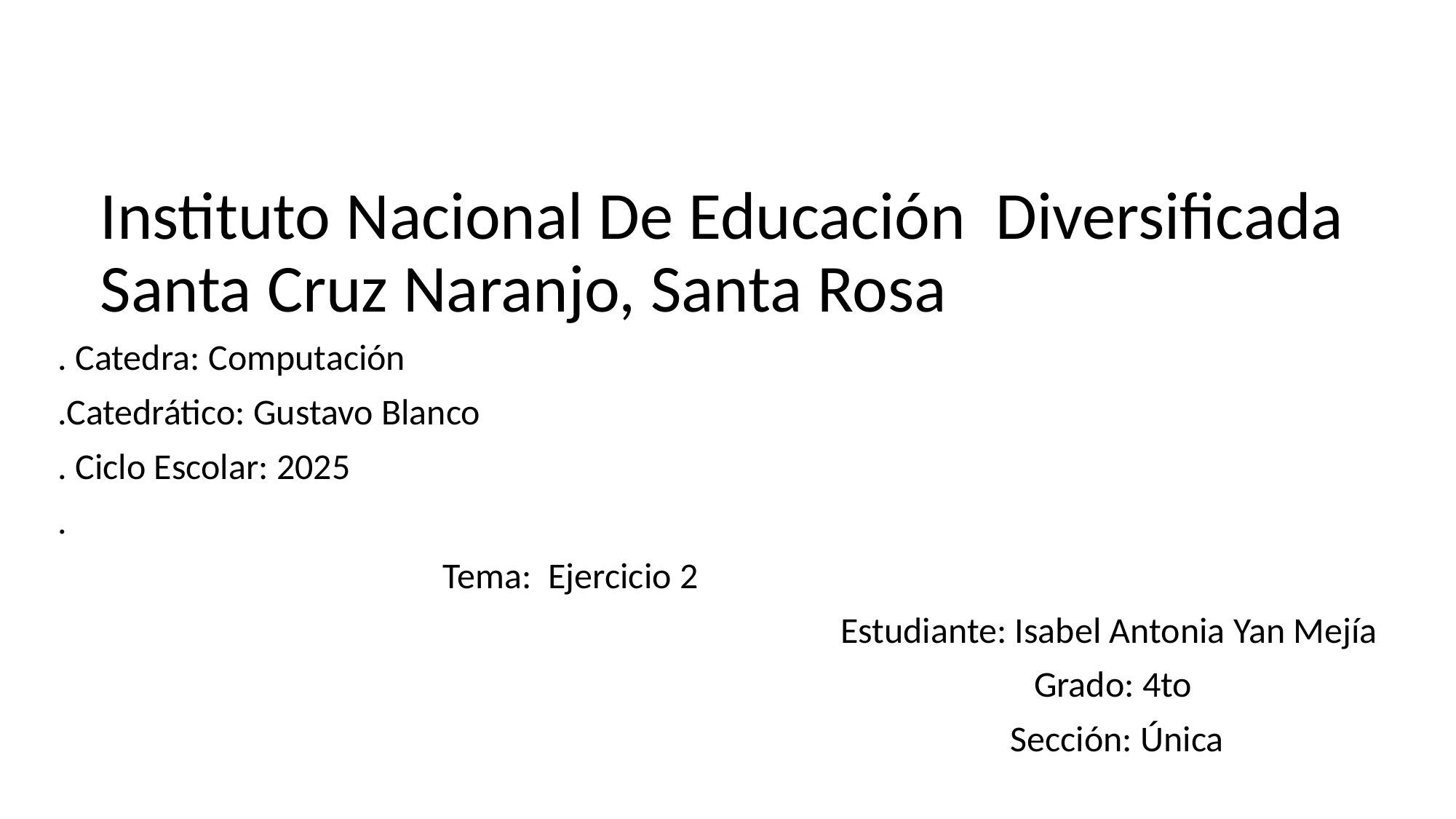

# Instituto Nacional De Educación  Diversificada Santa Cruz Naranjo, Santa Rosa
. Catedra: Computación
.Catedrático: Gustavo Blanco
. Ciclo Escolar: 2025
.
                                               Tema:  Ejercicio 2
                                                                                               Estudiante: Isabel Antonia Yan Mejía
                                                                                                Grado: 4to
                                                                                                 Sección: Única